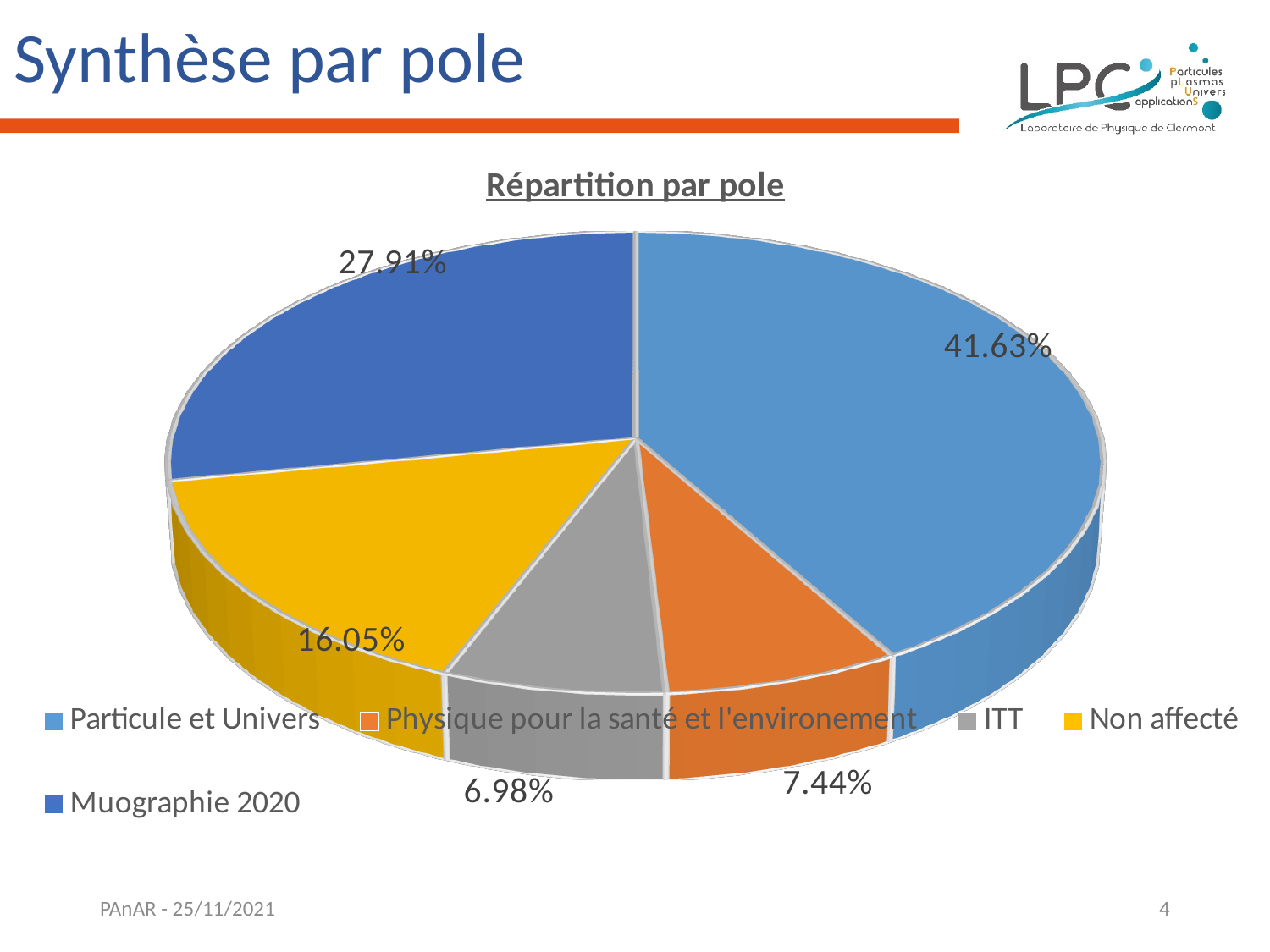

# Synthèse par pole

[unsupported chart]

PAnAR - 25/11/2021
4